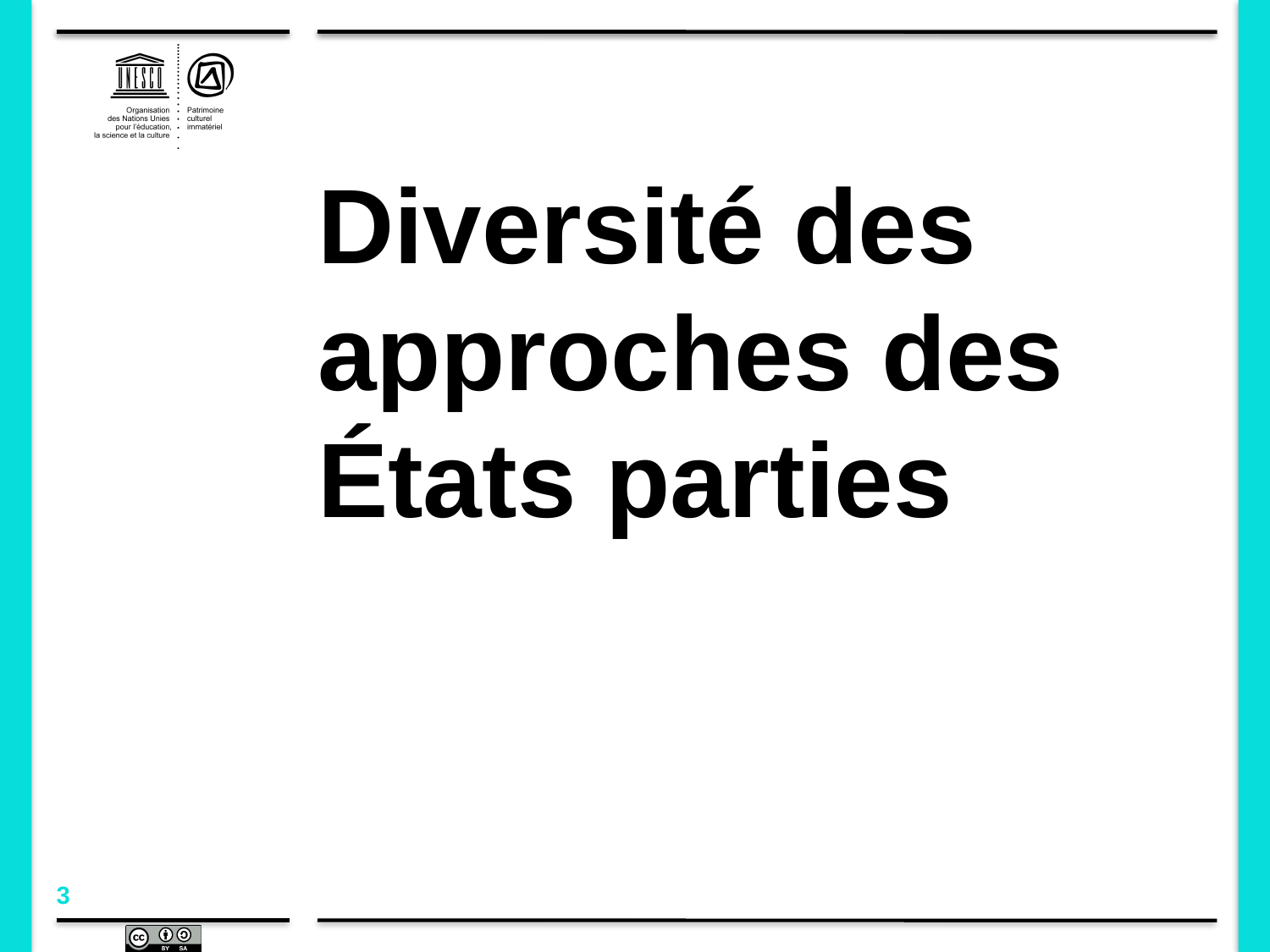

# Diversité des approches des États parties